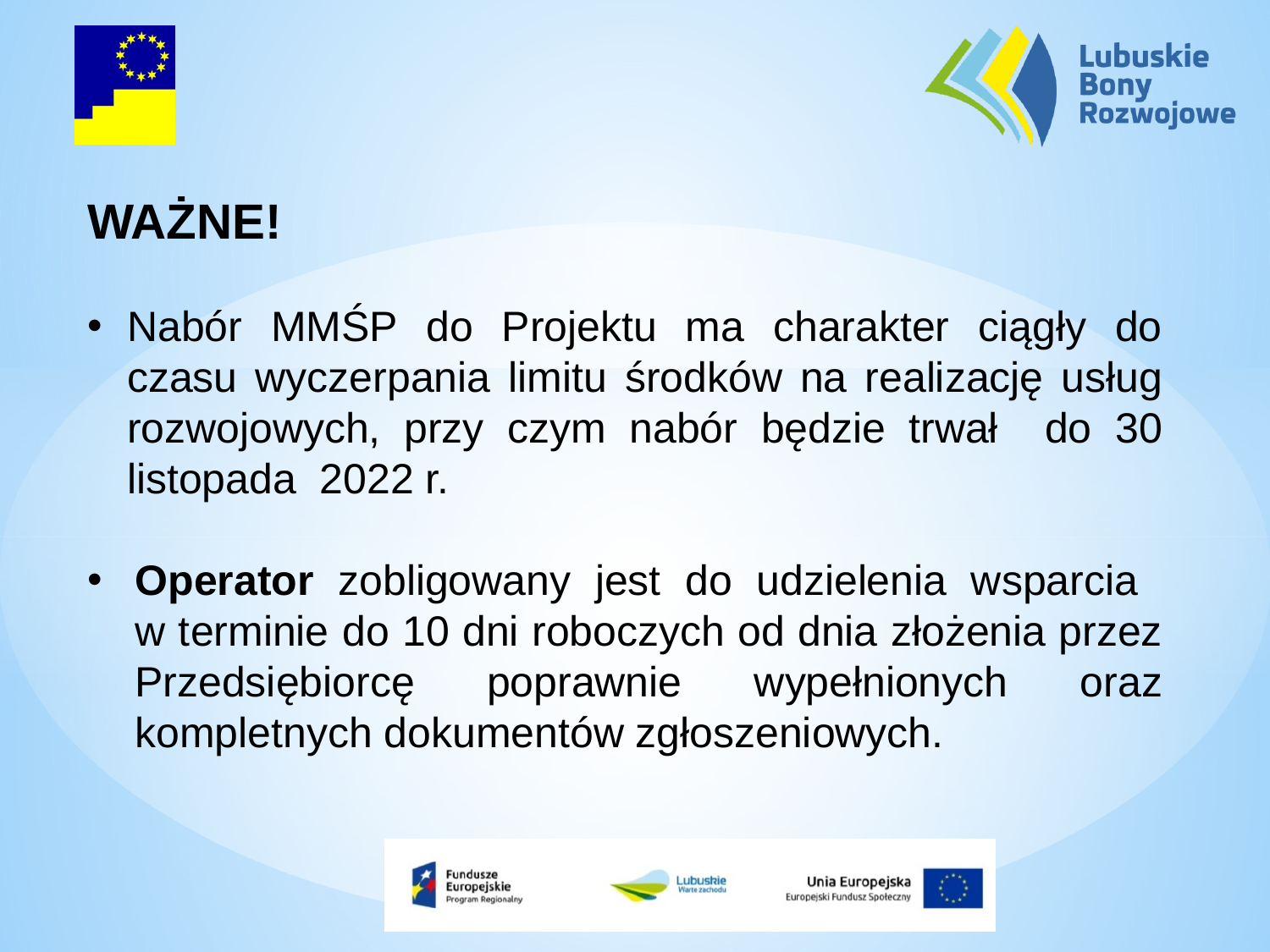

WAŻNE!

Nabór MMŚP do Projektu ma charakter ciągły do czasu wyczerpania limitu środków na realizację usług rozwojowych, przy czym nabór będzie trwał  do 30 listopada  2022 r.

Operator zobligowany jest do udzielenia wsparcia
w terminie do 10 dni roboczych od dnia złożenia przez Przedsiębiorcę poprawnie wypełnionych oraz kompletnych dokumentów zgłoszeniowych.